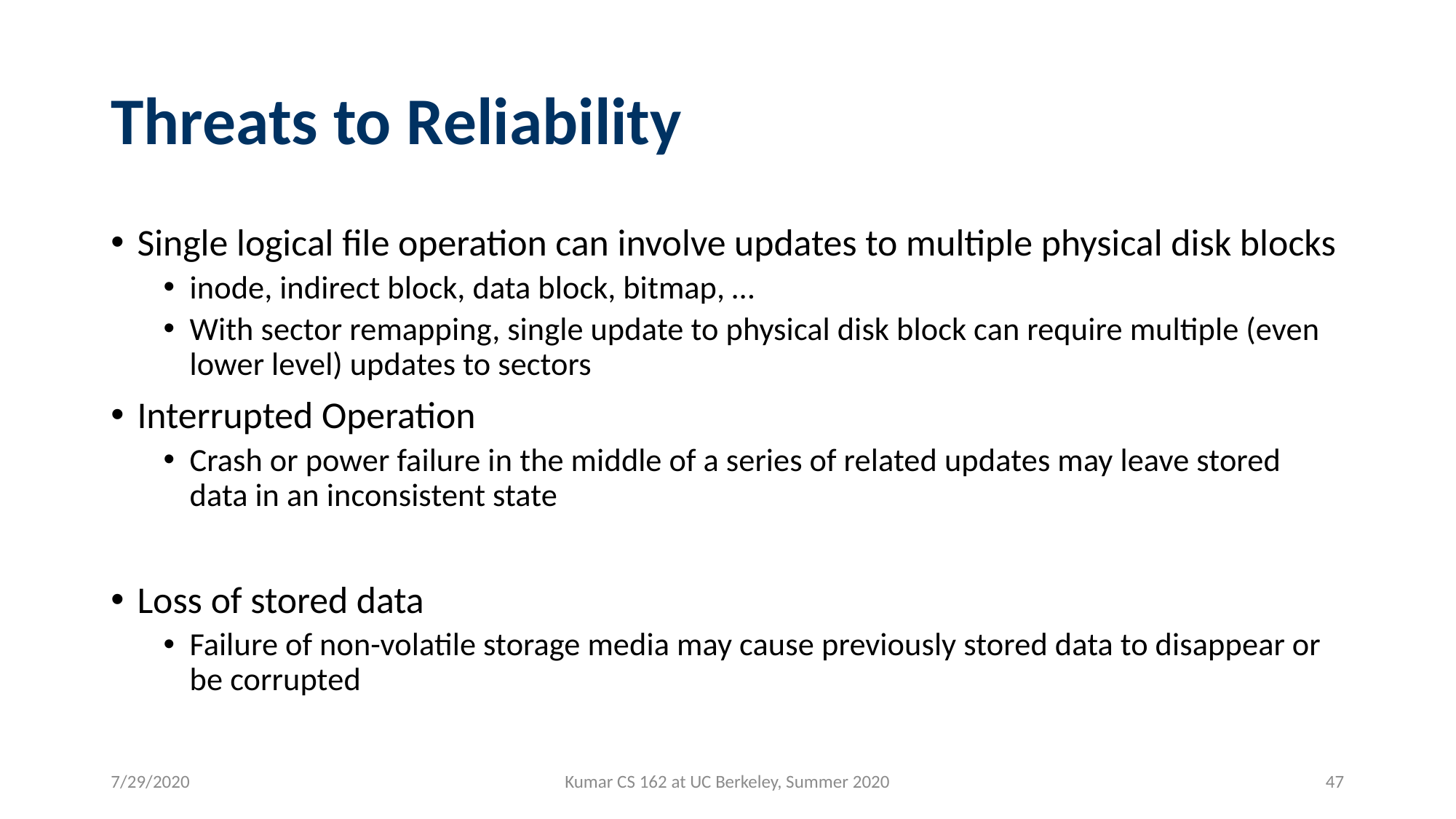

# Threats to Reliability
Single logical file operation can involve updates to multiple physical disk blocks
inode, indirect block, data block, bitmap, …
With sector remapping, single update to physical disk block can require multiple (even lower level) updates to sectors
Interrupted Operation
Crash or power failure in the middle of a series of related updates may leave stored data in an inconsistent state

Loss of stored data
Failure of non-volatile storage media may cause previously stored data to disappear or be corrupted
7/29/2020
Kumar CS 162 at UC Berkeley, Summer 2020
47